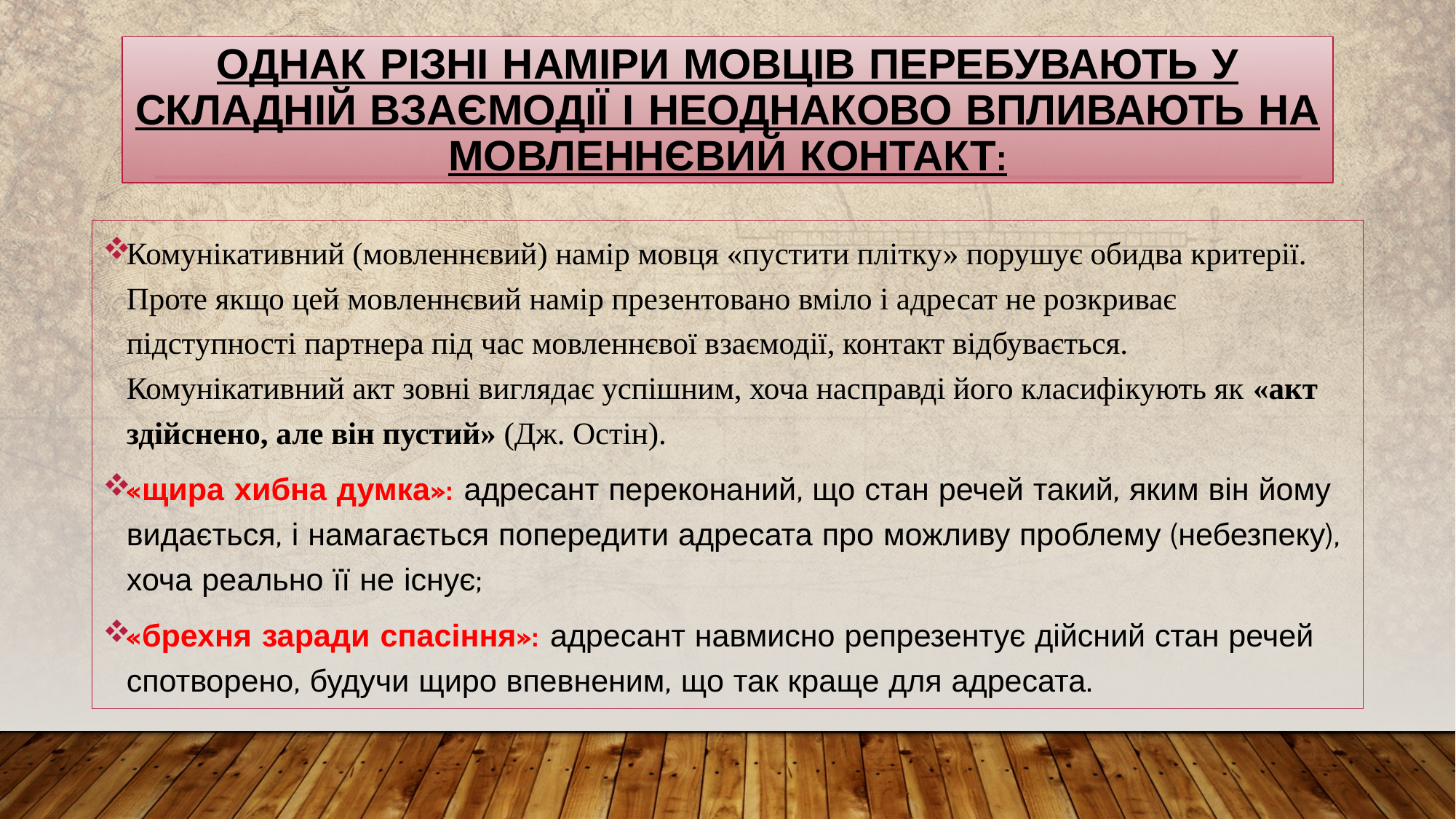

# Однак різні наміри мовців перебувають у складній взаємодії і неоднаково впливають на мовленнєвий контакт:
Комунікативний (мовленнєвий) намір мовця «пустити плітку» порушує обидва критерії. Проте якщо цей мовленнєвий намір презентовано вміло і адресат не розкриває підступності партнера під час мовленнєвої взаємодії, контакт відбувається. Комунікативний акт зовні виглядає успішним, хоча насправді його класифікують як «акт здійснено, але він пустий» (Дж. Остін).
«щира хибна думка»: адресант переконаний, що стан речей такий, яким він йому видається, і намагається попередити адресата про можливу проблему (небезпеку), хоча реально її не існує;
«брехня заради спасіння»: адресант навмисно репрезентує дійсний стан речей спотворено, будучи щиро впевненим, що так краще для адресата.